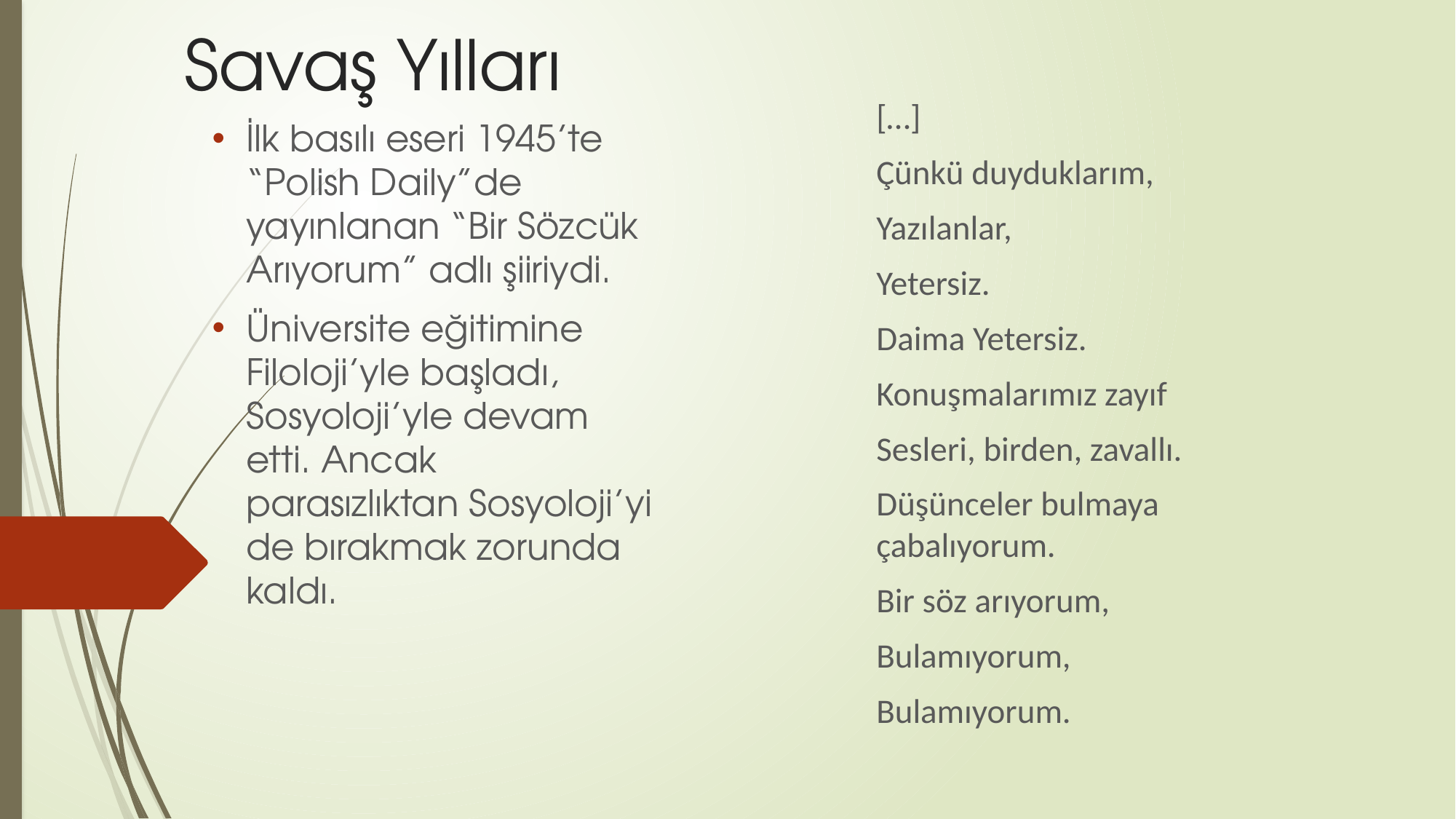

# Savaş Yılları
[…]
Çünkü duyduklarım,
Yazılanlar,
Yetersiz.
Daima Yetersiz.
Konuşmalarımız zayıf
Sesleri, birden, zavallı.
Düşünceler bulmaya çabalıyorum.
Bir söz arıyorum,
Bulamıyorum,
Bulamıyorum.

İlk basılı eseri 1945’te “Polish Daily”de yayınlanan “Bir Sözcük Arıyorum” adlı şiiriydi.
Üniversite eğitimine Filoloji’yle başladı, Sosyoloji’yle devam etti. Ancak parasızlıktan Sosyoloji’yi de bırakmak zorunda kaldı.